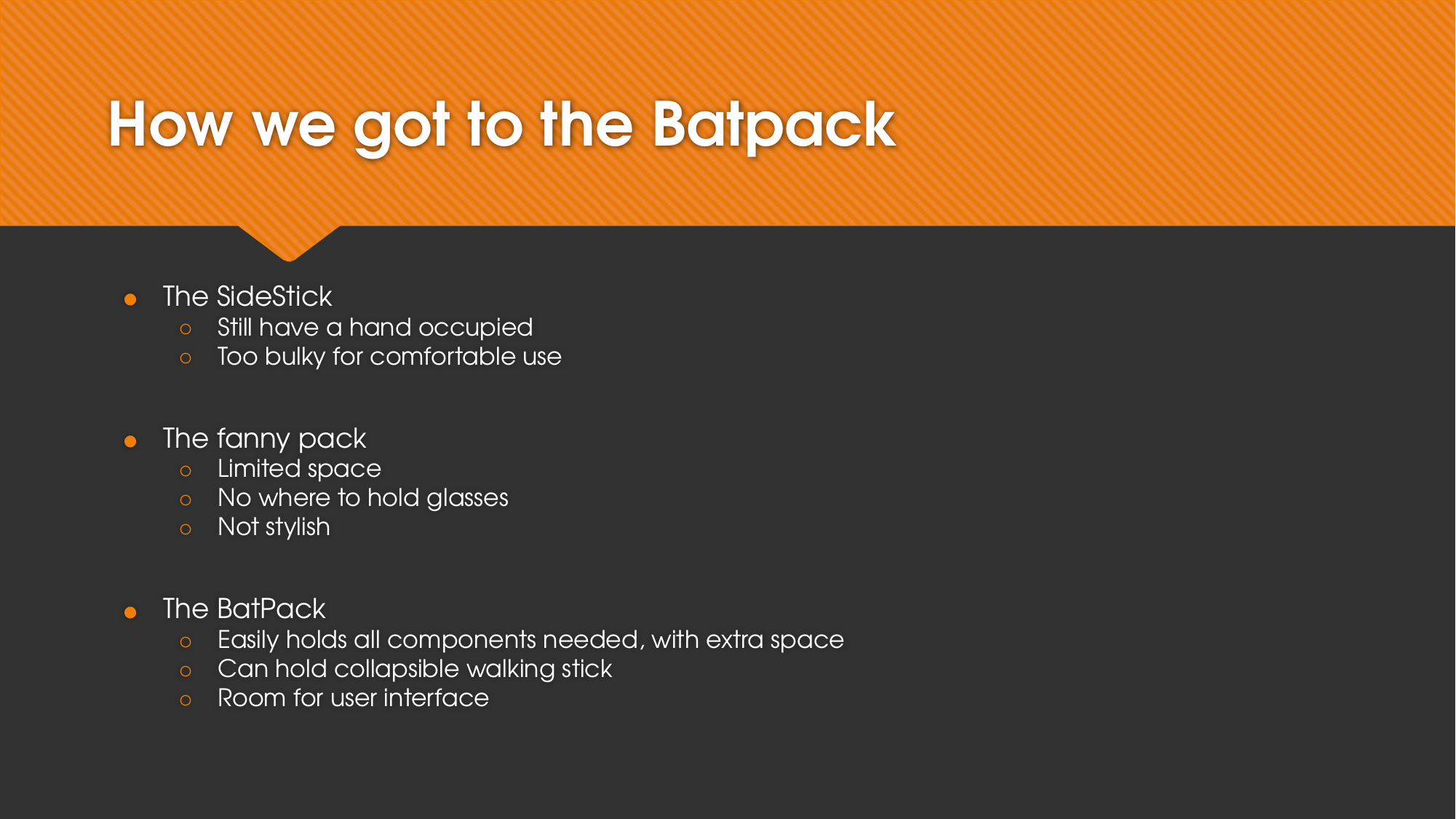

# How we got to the Batpack
The SideStick
Still have a hand occupied
Too bulky for comfortable use

The fanny pack
Limited space
No where to hold glasses
Not stylish

The BatPack
Easily holds all components needed, with extra space
Can hold collapsible walking stick
Room for user interface